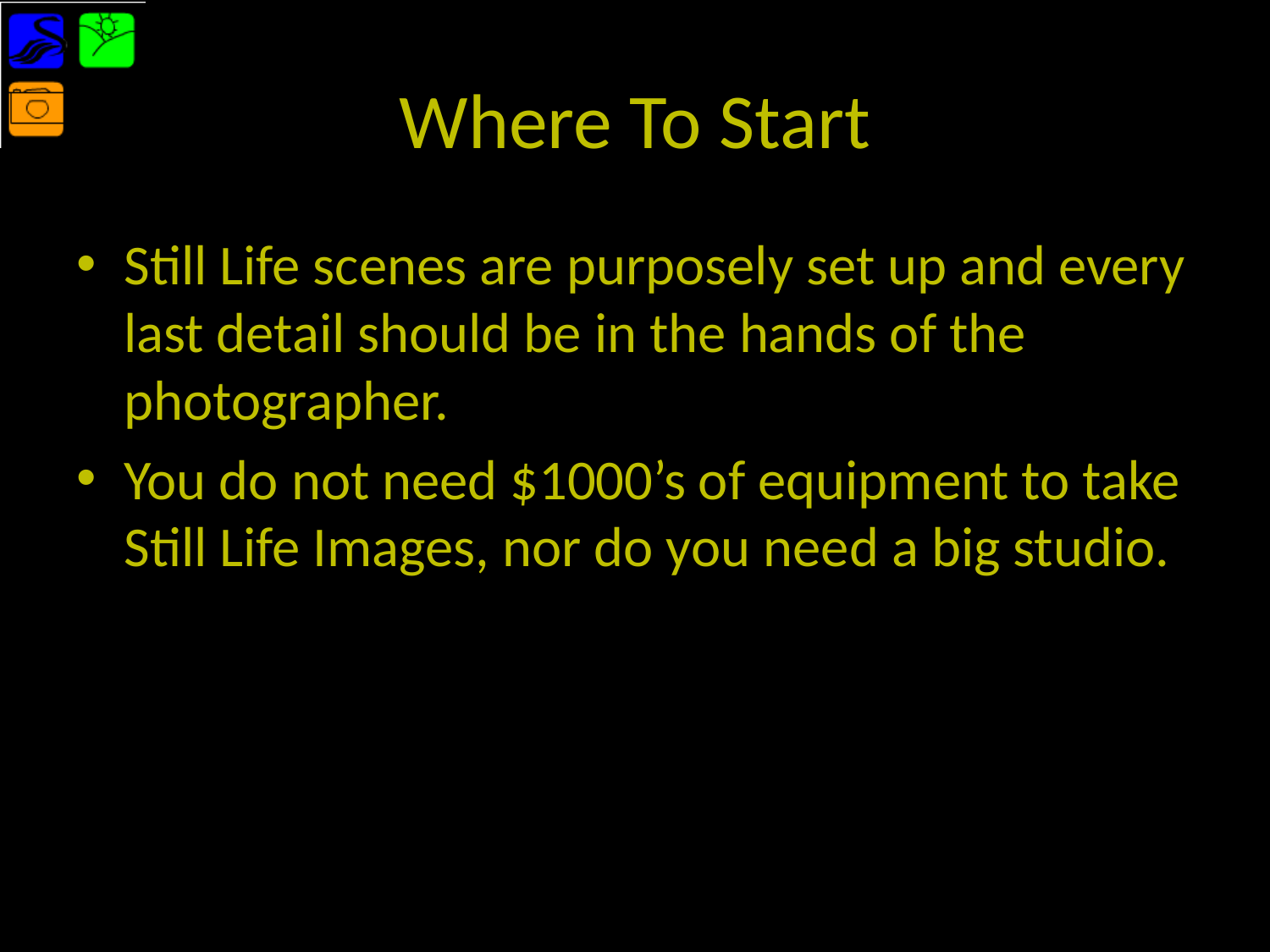

# Where To Start
Still Life scenes are purposely set up and every last detail should be in the hands of the photographer.
You do not need $1000’s of equipment to take Still Life Images, nor do you need a big studio.